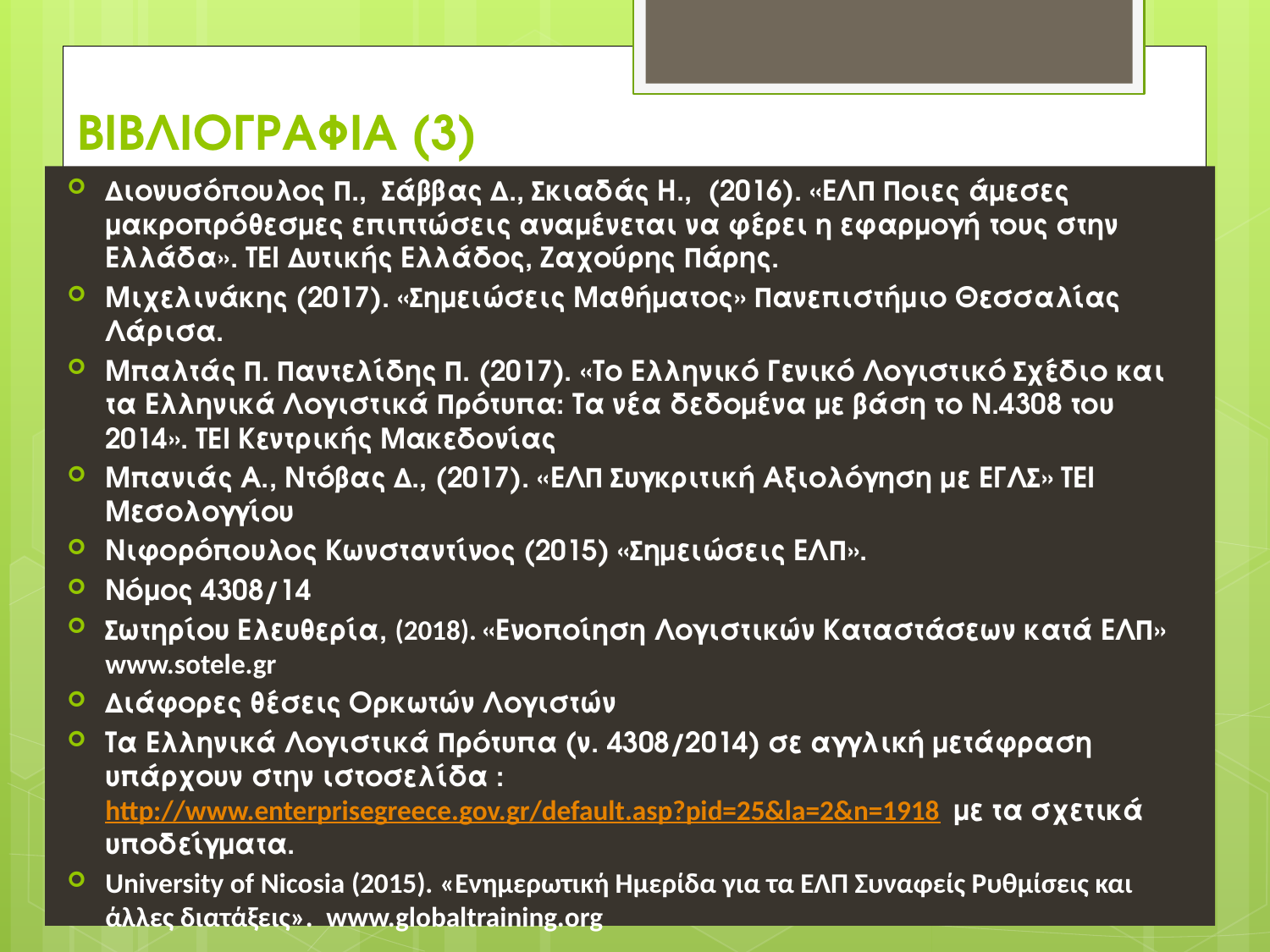

# ΒΙΒΛΙΟΓΡΑΦΙΑ (3)
Διονυσόπουλος Π.,  Σάββας Δ., Σκιαδάς Η.,  (2016). «ΕΛΠ Ποιες άμεσες μακροπρόθεσμες επιπτώσεις αναμένεται να φέρει η εφαρμογή τους στην Ελλάδα». ΤΕΙ Δυτικής Ελλάδος, Ζαχούρης Πάρης.
Μιχελινάκης (2017). «Σημειώσεις Μαθήματος» Πανεπιστήμιο Θεσσαλίας Λάρισα.
Μπαλτάς Π. Παντελίδης Π. (2017). «Το Ελληνικό Γενικό Λογιστικό Σχέδιο και τα Ελληνικά Λογιστικά Πρότυπα: Τα νέα δεδομένα με βάση το Ν.4308 του 2014». ΤΕΙ Κεντρικής Μακεδονίας
Μπανιάς Α., Ντόβας Δ., (2017). «ΕΛΠ Συγκριτική Αξιολόγηση με ΕΓΛΣ» ΤΕΙ Μεσολογγίου
Νιφορόπουλος Κωνσταντίνος (2015) «Σημειώσεις ΕΛΠ».
Νόμος 4308/14
Σωτηρίου Ελευθερία, (2018). «Ενοποίηση Λογιστικών Καταστάσεων κατά ΕΛΠ» www.sotele.gr
Διάφορες θέσεις Ορκωτών Λογιστών
Τα Ελληνικά Λογιστικά Πρότυπα (ν. 4308/2014) σε αγγλική μετάφραση υπάρχουν στην ιστοσελίδα : http://www.enterprisegreece.gov.gr/default.asp?pid=25&la=2&n=1918  με τα σχετικά υποδείγματα.
University of Nicosia (2015). «Ενημερωτική Ημερίδα για τα ΕΛΠ Συναφείς Ρυθμίσεις και άλλες διατάξεις».  www.globaltraining.org